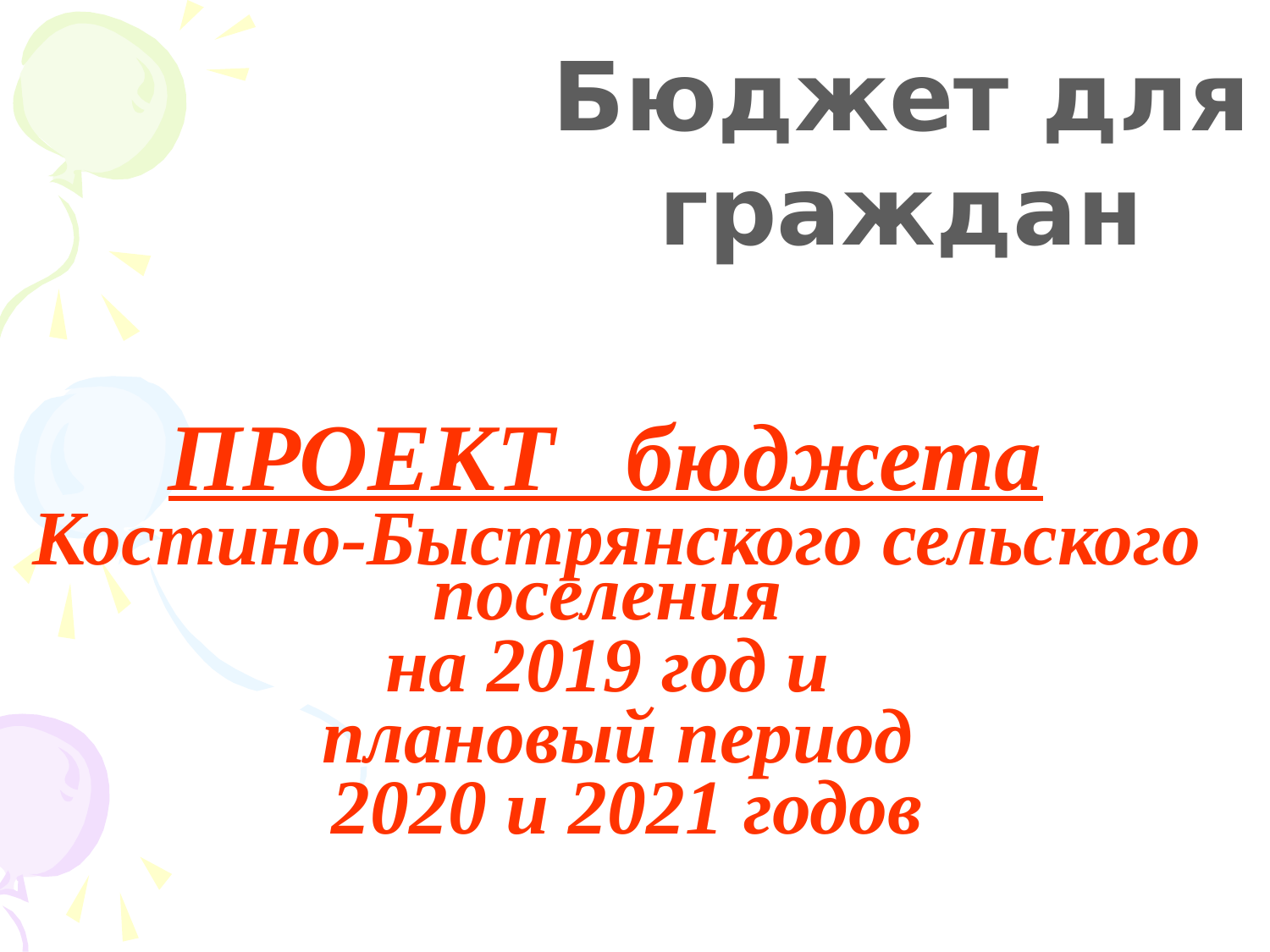

Бюджет для граждан

ПРОЕКТ   бюджета
Костино-Быстрянского сельского поселения
на 2019 год и
плановый период
 2020 и 2021 годов